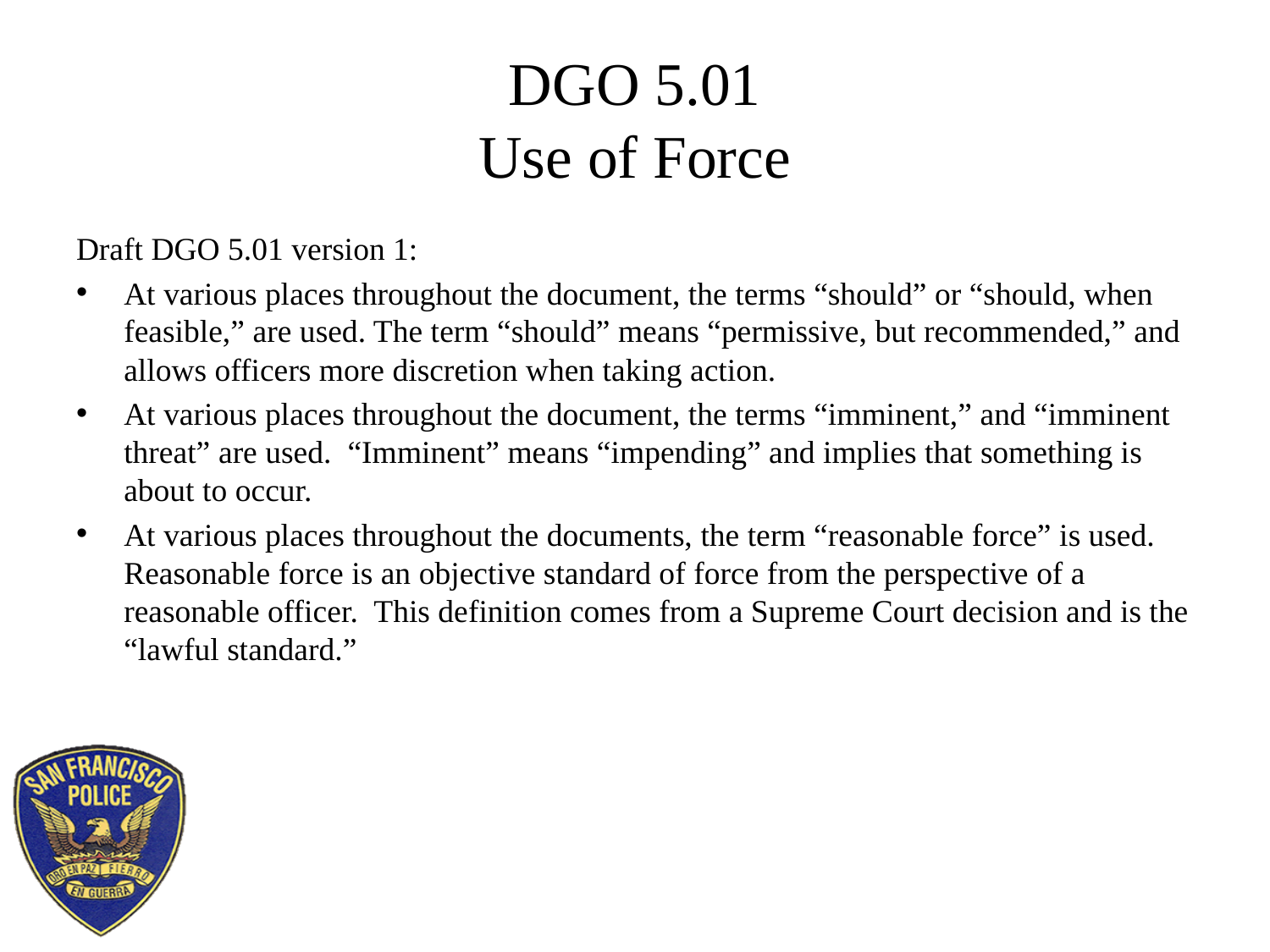

# DGO 5.01 Use of Force
Draft DGO 5.01 version 1:
At various places throughout the document, the terms “should” or “should, when feasible,” are used. The term “should” means “permissive, but recommended,” and allows officers more discretion when taking action.
At various places throughout the document, the terms “imminent,” and “imminent threat” are used.  “Imminent” means “impending” and implies that something is about to occur.
At various places throughout the documents, the term “reasonable force” is used.  Reasonable force is an objective standard of force from the perspective of a reasonable officer.  This definition comes from a Supreme Court decision and is the “lawful standard.”